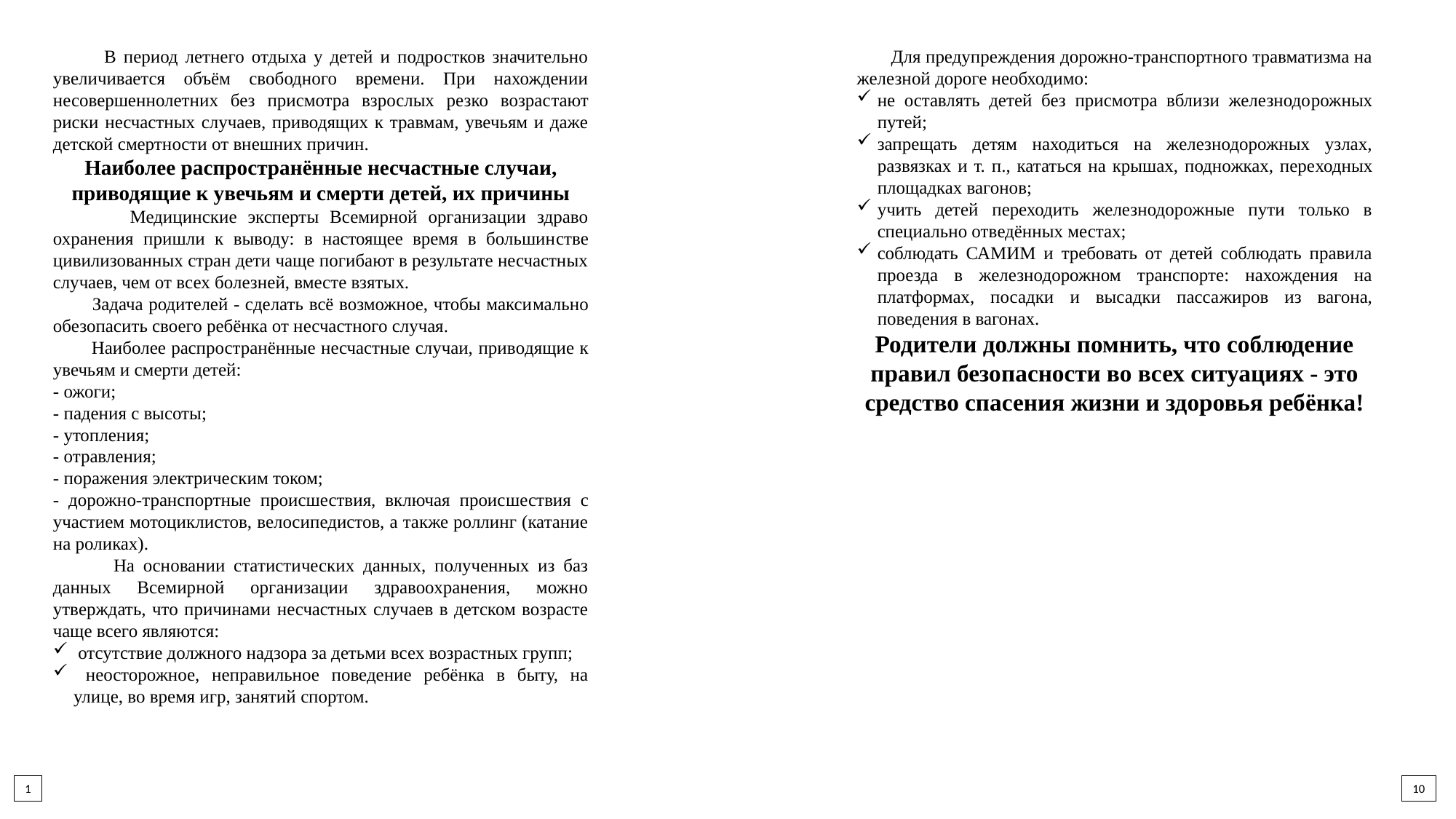

В период летнего отдыха у детей и подростков значительно увеличивается объём свободного времени. При нахождении несовершеннолетних без присмотра взрослых резко возрас­тают риски несчастных случаев, приводящих к травмам, увечьям и даже детской смертности от внешних причин.
Наиболее распространённые несчастные случаи, приводящие к увечьям и смерти детей, их причины
       Медицинские эксперты Всемирной организации здраво­охранения пришли к выводу: в настоящее время в большин­стве цивилизованных стран дети чаще погибают в результате несчастных случаев, чем от всех болезней, вместе взятых.
       Задача родителей - сделать всё возможное, чтобы макси­мально обезопасить своего ребёнка от несчастного случая.
       Наиболее распространённые несчастные случаи, приво­дящие к увечьям и смерти детей:
- ожоги;
- падения с высоты;
- утопления;
- отравления;
- поражения электрическим током;
- дорожно-транспортные происшествия, включая проис­шествия с участием мотоциклистов, велосипедистов, а также роллинг (катание на роликах).
       На основании статистических данных, полученных из баз данных Всемирной организации здравоохранения, можно утверждать, что причинами несчастных случаев в детском возрасте чаще всего являются:
 отсутствие должного надзора за детьми всех возрастных групп;
 неосторожное, неправильное поведение ребёнка в быту, на улице, во время игр, занятий спортом.

       Для предупреждения дорожно-транспортного травматизма на железной дороге необходимо:
не оставлять детей без присмотра вблизи железнодо­рожных путей;
запрещать детям находиться на железнодорожных узлах, развязках и т. п., кататься на крышах, подножках, пере­ходных площадках вагонов;
учить детей переходить железнодорожные пути только в специально отведённых местах;
соблюдать САМИМ и требовать от детей соблюдать правила проезда в железнодорожном транспорте: нахождения на платформах, посадки и высадки пасса­жиров из вагона, поведения в вагонах.
Родители должны помнить, что соблюдение правил безо­пасности во всех ситуациях - это средство спасения жизни и здоровья ребёнка!

1
10